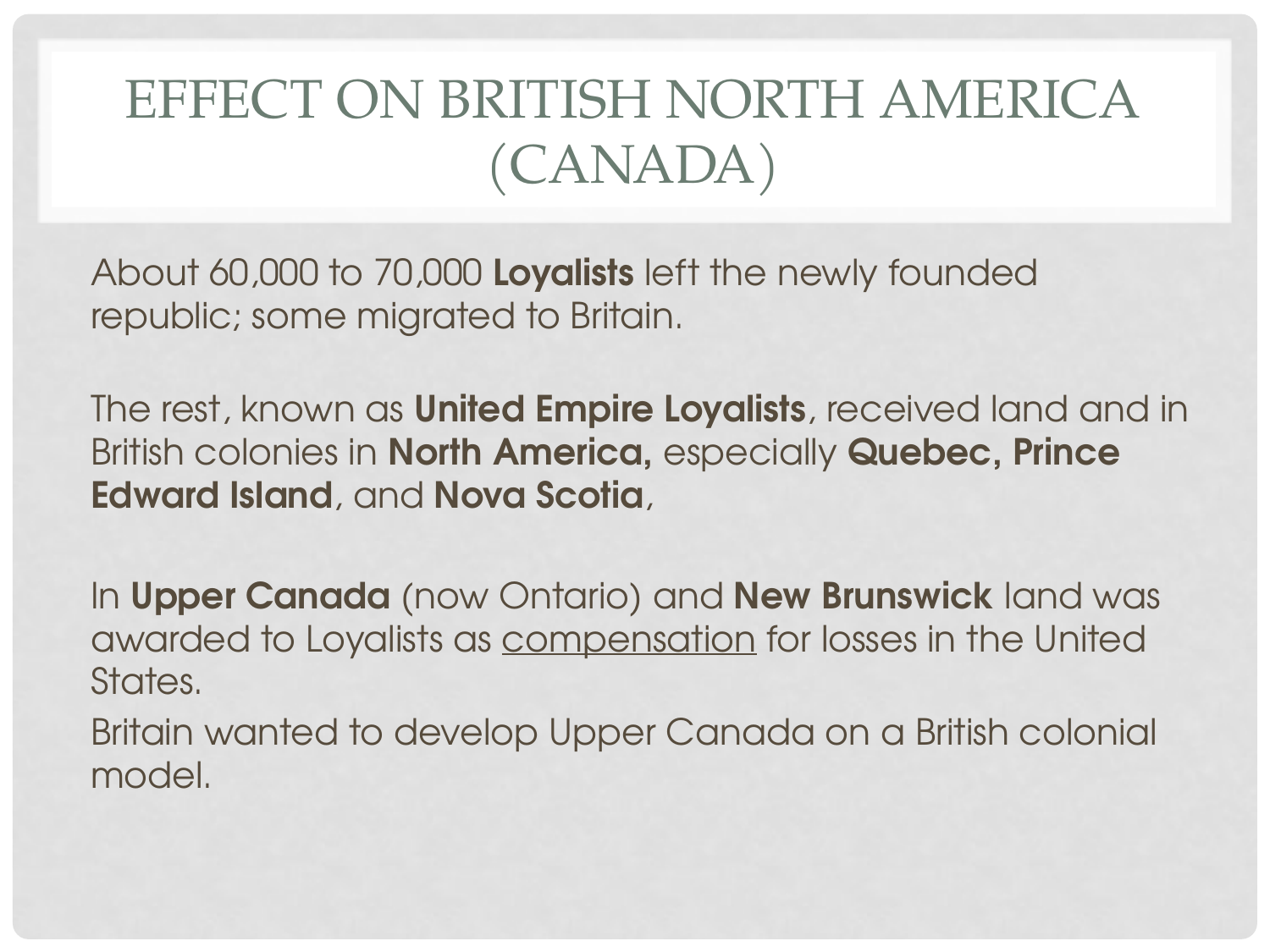

# Effect on British North America (Canada)
About 60,000 to 70,000 Loyalists left the newly founded republic; some migrated to Britain.
The rest, known as United Empire Loyalists, received land and in British colonies in North America, especially Quebec, Prince Edward Island, and Nova Scotia,

In Upper Canada (now Ontario) and New Brunswick land was awarded to Loyalists as compensation for losses in the United States.
Britain wanted to develop Upper Canada on a British colonial model.